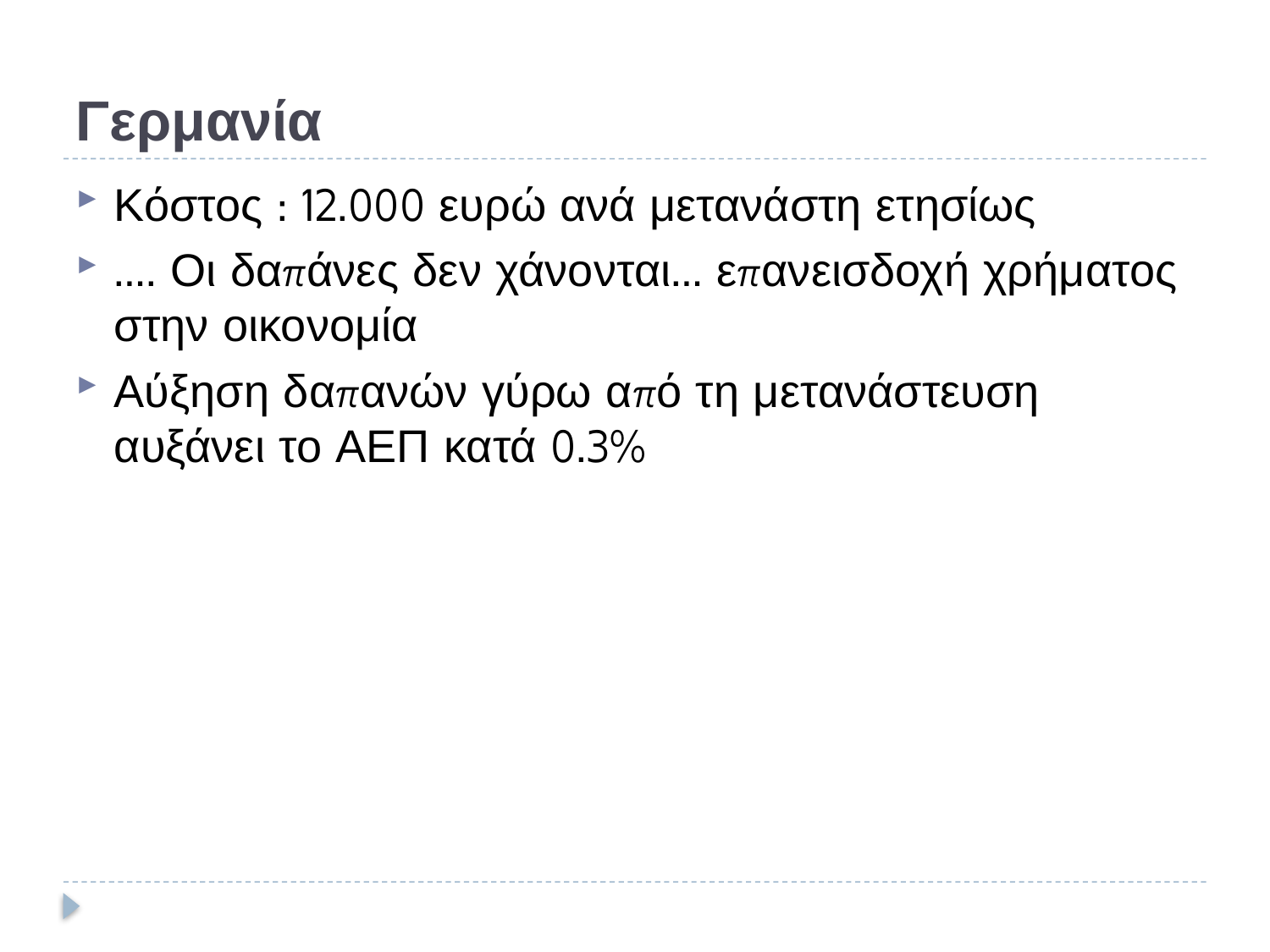

# Γερμανία
Κόστος : 12.000 ευρώ ανά μετανάστη ετησίως
…. Οι δαπάνες δεν χάνονται… επανεισδοχή χρήματος στην οικονομία
Αύξηση δαπανών γύρω από τη μετανάστευση αυξάνει το ΑΕΠ κατά 0.3%